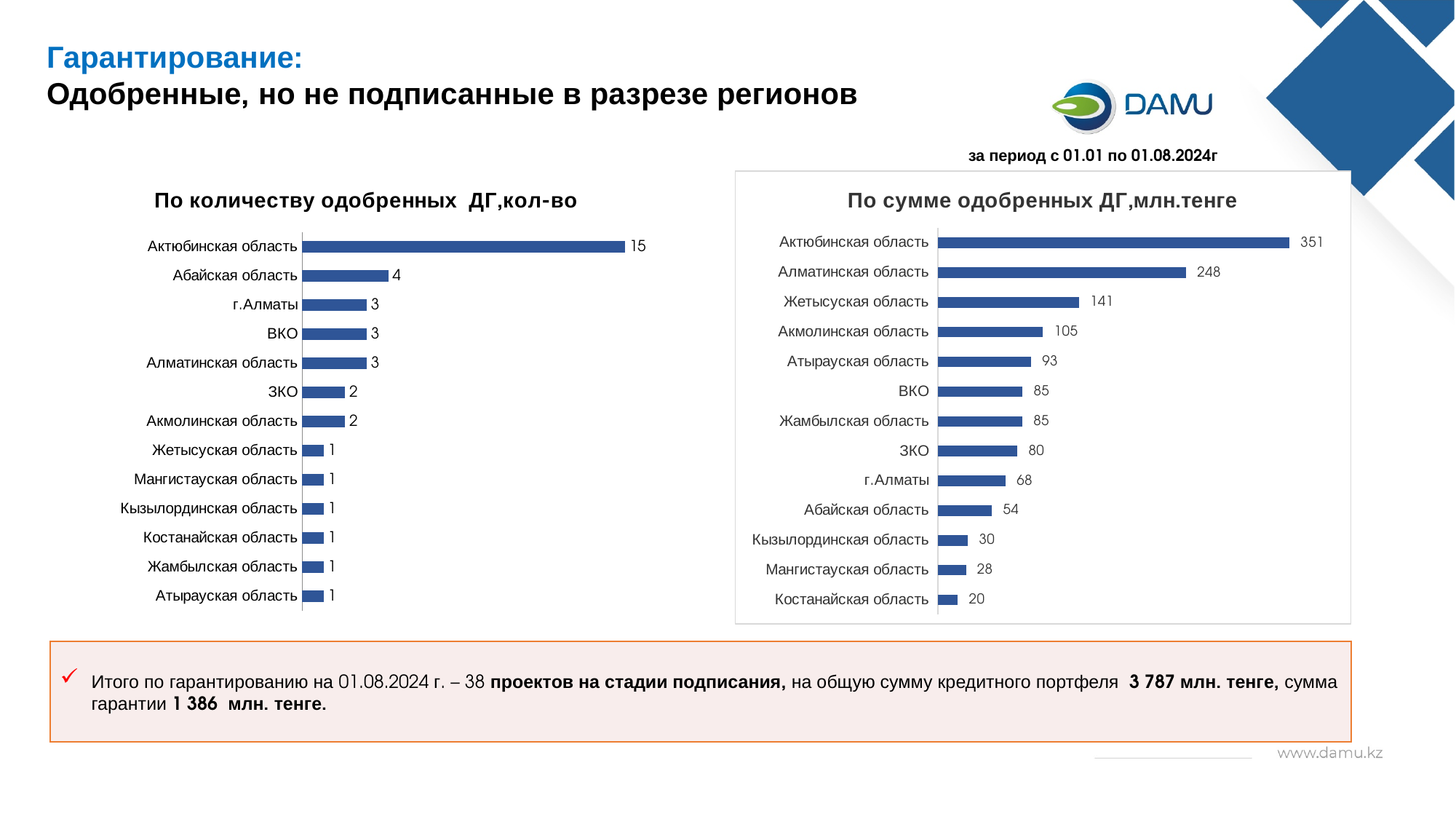

Гарантирование:
Одобренные, но не подписанные в разрезе регионов
за период с 01.01 по 01.08.2024г

### Chart: По количеству одобренных  ДГ,кол-во

| Category |  |
|---|---|
| Атырауская область | 1.0 |
| Жамбылская область | 1.0 |
| Костанайская область | 1.0 |
| Кызылординская область | 1.0 |
| Мангистауская область | 1.0 |
| Жетысуская область | 1.0 |
| Акмолинская область | 2.0 |
| ЗКО | 2.0 |
| Алматинская область | 3.0 |
| ВКО | 3.0 |
| г.Алматы | 3.0 |
| Абайская область | 4.0 |
| Актюбинская область | 15.0 |

### Chart: По сумме одобренных ДГ,млн.тенге

| Category | сумма гарантии |
|---|---|
|  Костанайская область  | 20.0 |
|  Мангистауская область  | 28.125 |
|  Кызылординская область  | 30.08917696 |
|  Абайская область  | 53.988223 |
|  г.Алматы  | 67.684826 |
|  ЗКО  | 79.5 |
|  Жамбылская область  | 84.5 |
|  ВКО  | 84.560844 |
|  Атырауская область  | 93.0 |
|  Акмолинская область  | 105.0 |
|  Жетысуская область  | 141.0 |
|  Алматинская область  | 247.95 |
|  Актюбинская область  | 351.327611 |
Итого по гарантированию на 01.08.2024 г. – 38 проектов на стадии подписания, на общую сумму кредитного портфеля  3 787 млн. тенге, сумма гарантии 1 386  млн. тенге.